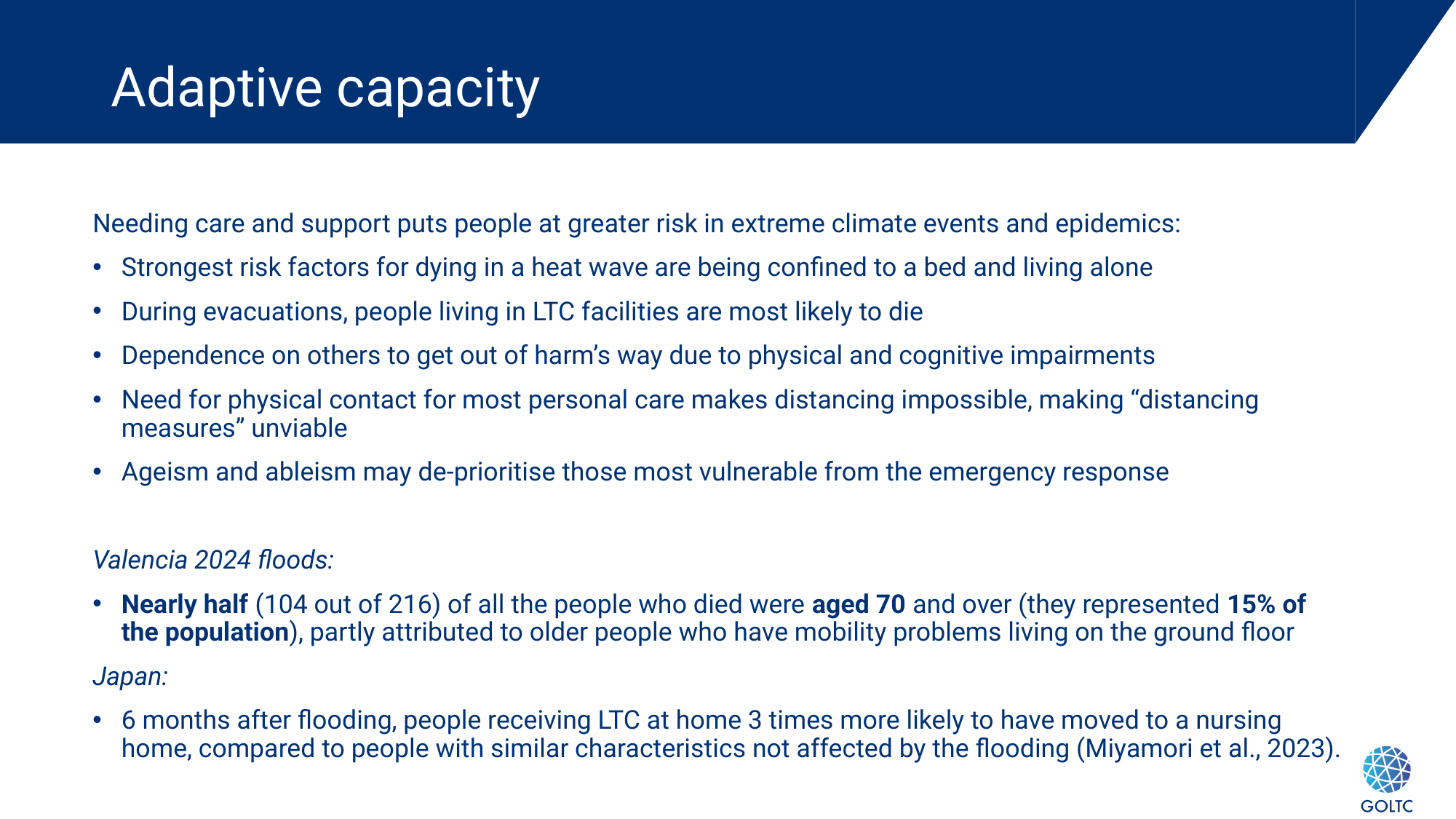

# Adaptive capacity
Needing care and support puts people at greater risk in extreme climate events and epidemics:
Strongest risk factors for dying in a heat wave are being confined to a bed and living alone
During evacuations, people living in LTC facilities are most likely to die
Dependence on others to get out of harm’s way due to physical and cognitive impairments
Need for physical contact for most personal care makes distancing impossible, making “distancing measures” unviable
Ageism and ableism may de-prioritise those most vulnerable from the emergency response

Valencia 2024 floods:
Nearly half (104 out of 216) of all the people who died were aged 70 and over (they represented 15% of the population), partly attributed to older people who have mobility problems living on the ground floor
Japan:
6 months after flooding, people receiving LTC at home 3 times more likely to have moved to a nursing home, compared to people with similar characteristics not affected by the flooding (Miyamori et al., 2023).